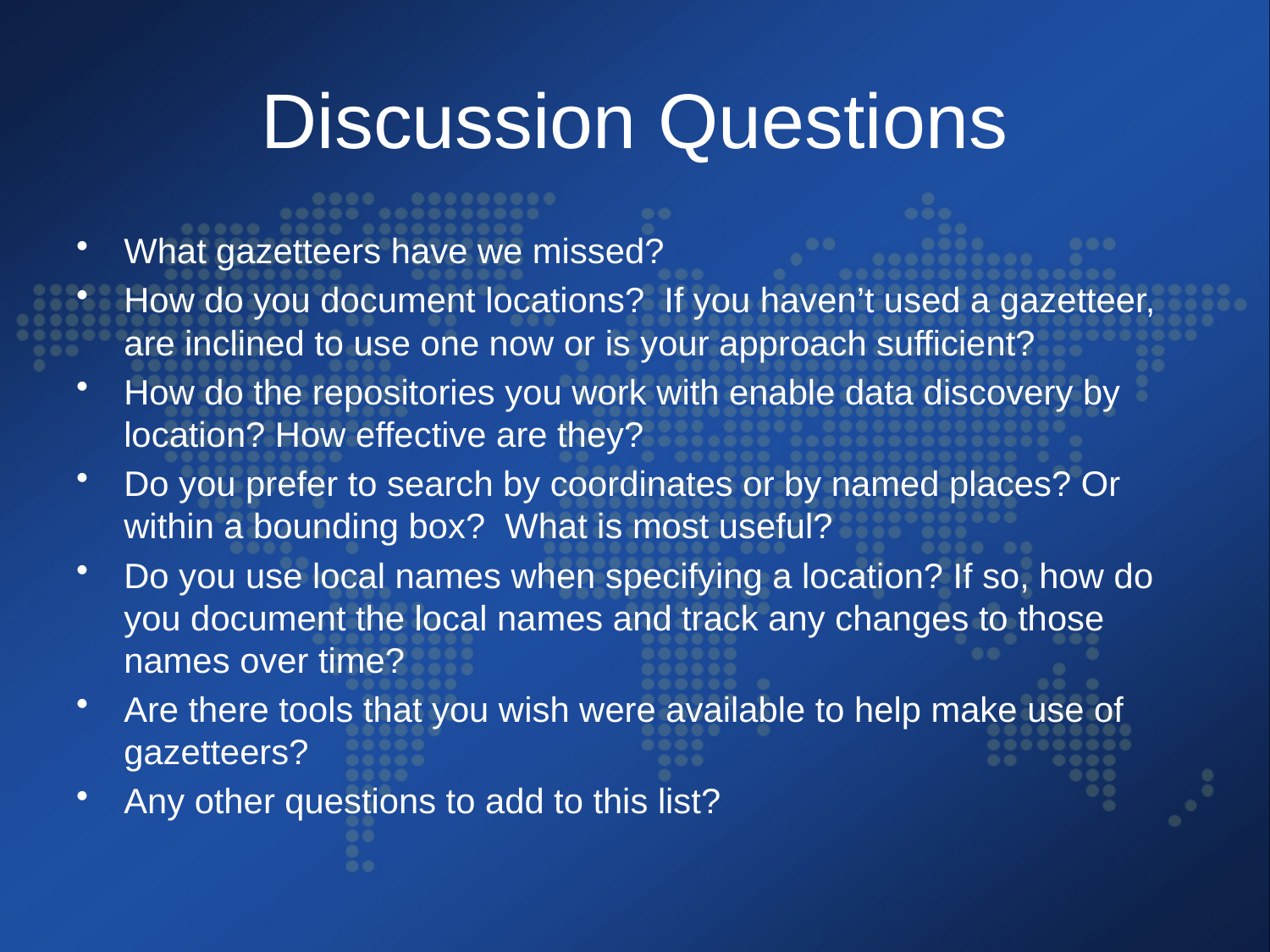

# Discussion Questions
What gazetteers have we missed?
How do you document locations?  If you haven’t used a gazetteer, are inclined to use one now or is your approach sufficient?
How do the repositories you work with enable data discovery by location? How effective are they?
Do you prefer to search by coordinates or by named places? Or within a bounding box?  What is most useful?
Do you use local names when specifying a location? If so, how do you document the local names and track any changes to those names over time?
Are there tools that you wish were available to help make use of gazetteers?
Any other questions to add to this list?